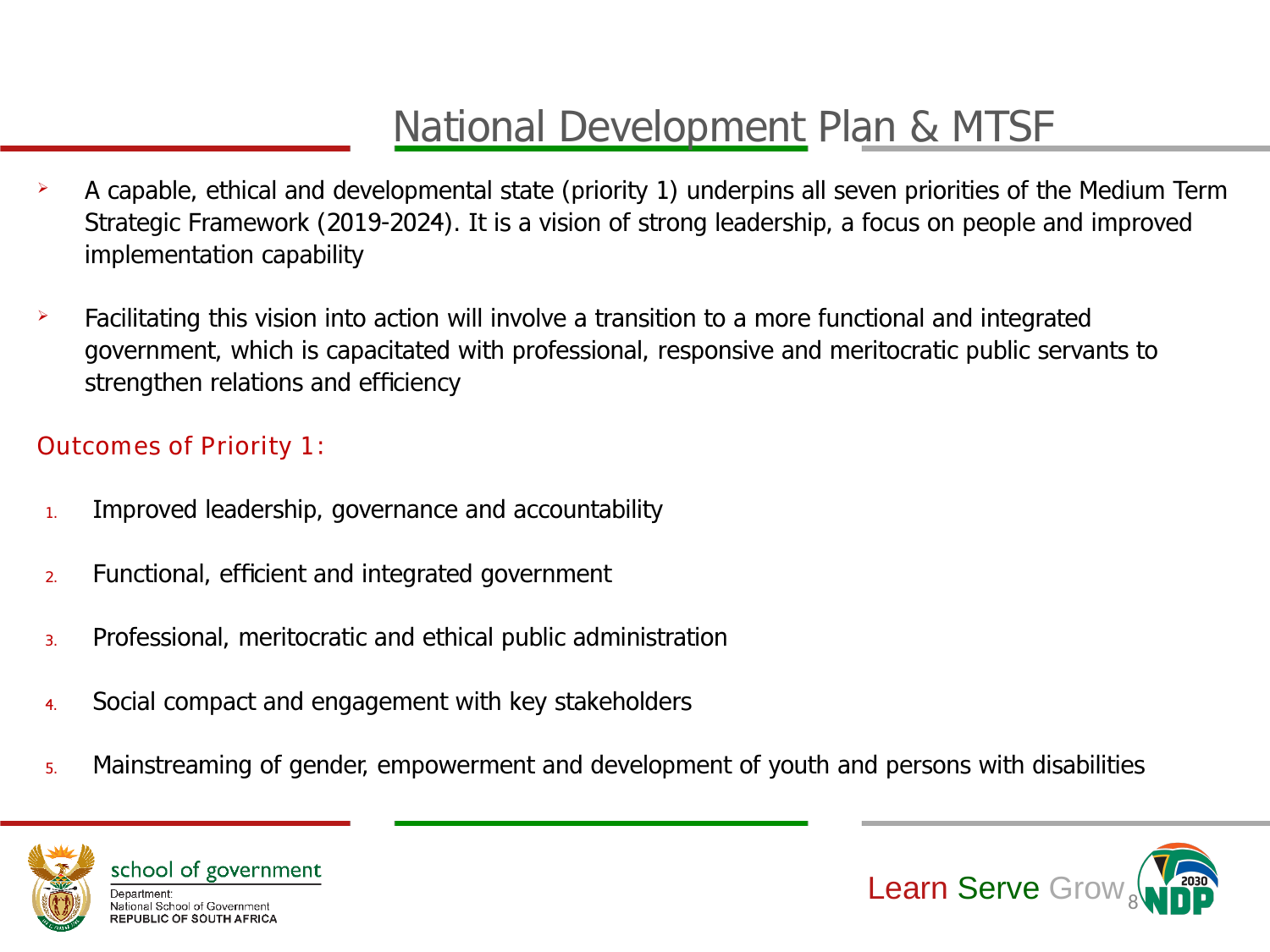

National Development Plan & MTSF
A capable, ethical and developmental state (priority 1) underpins all seven priorities of the Medium Term Strategic Framework (2019-2024). It is a vision of strong leadership, a focus on people and improved implementation capability

Facilitating this vision into action will involve a transition to a more functional and integrated government, which is capacitated with professional, responsive and meritocratic public servants to strengthen relations and efficiency

Outcomes of Priority 1:

Improved leadership, governance and accountability

Functional, efficient and integrated government

Professional, meritocratic and ethical public administration

Social compact and engagement with key stakeholders

Mainstreaming of gender, empowerment and development of youth and persons with disabilities

8